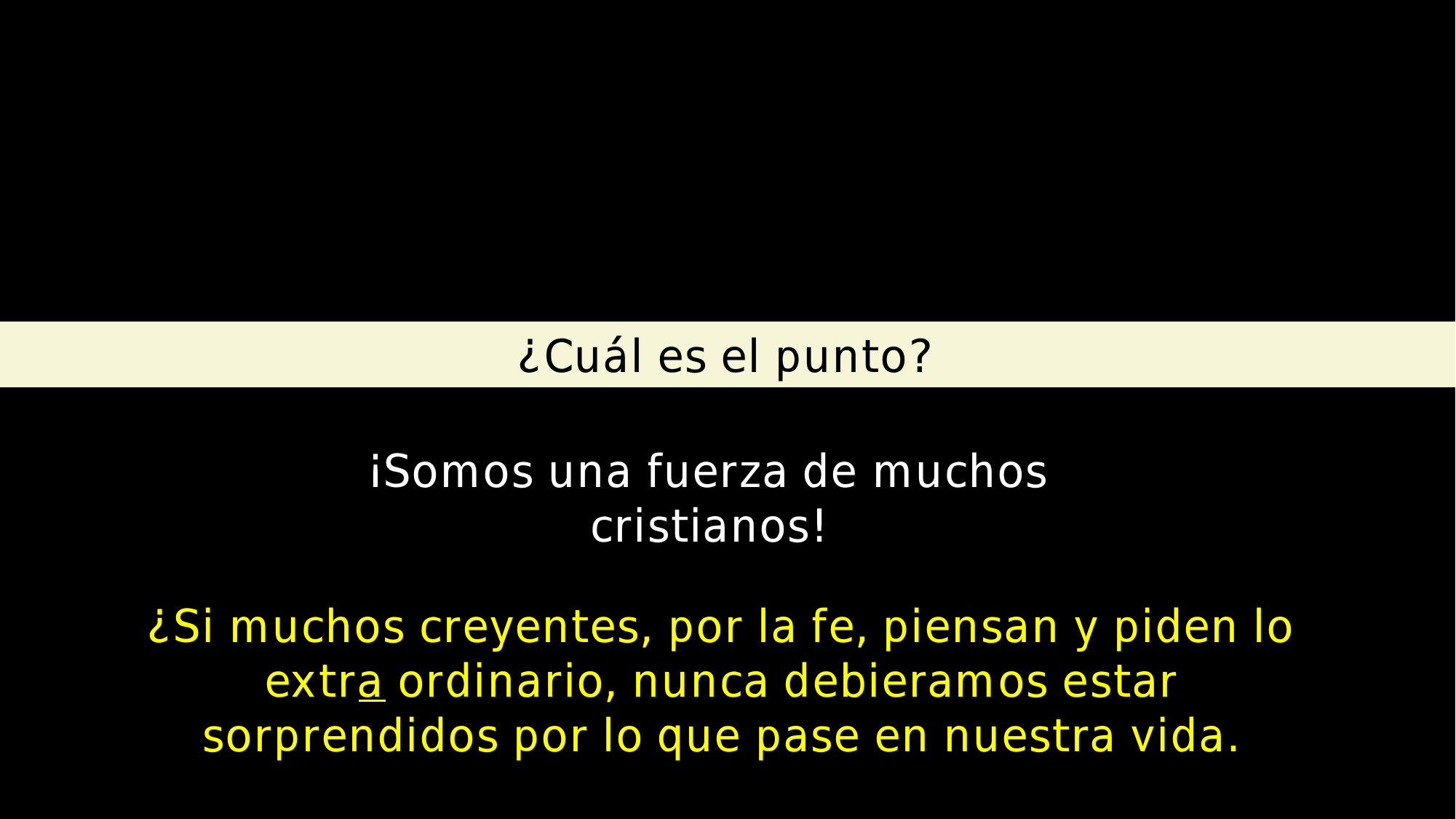

¿Cuál es el punto?
¡Somos una fuerza de muchos cristianos!
¿Si muchos creyentes, por la fe, piensan y piden lo extra ordinario, nunca debieramos estar sorprendidos por lo que pase en nuestra vida.